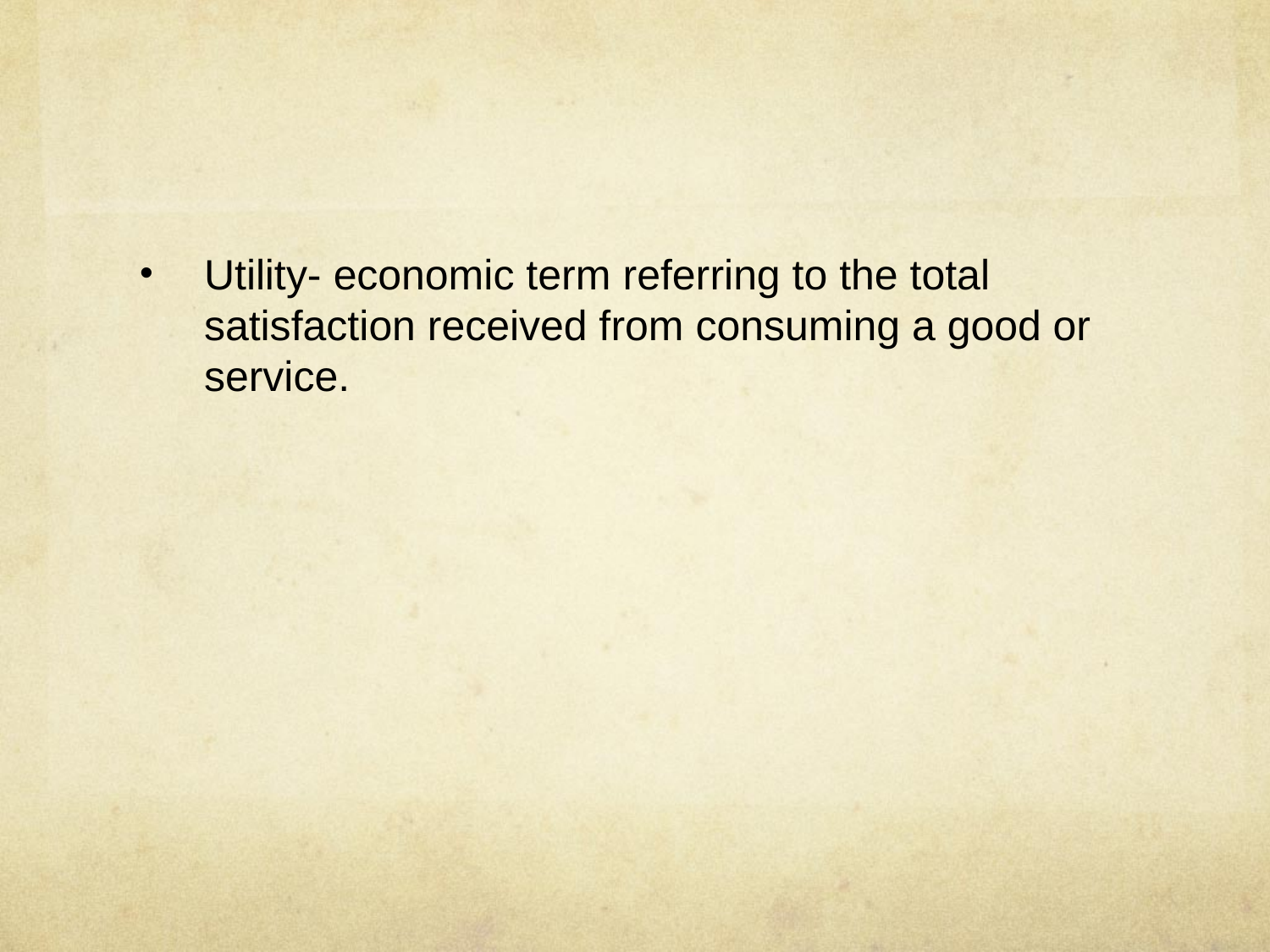

#
Utility- economic term referring to the total satisfaction received from consuming a good or service.